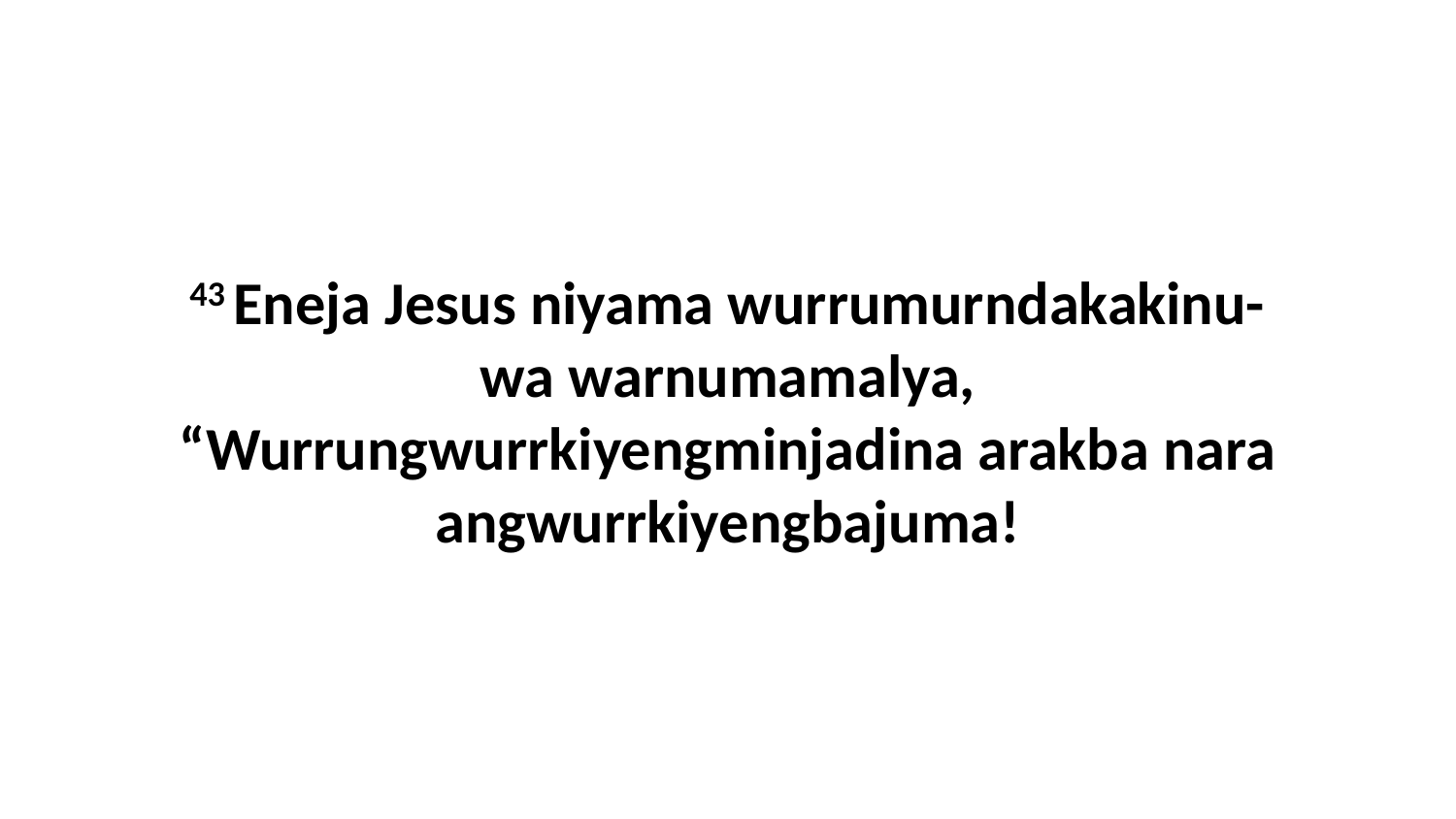

43 Eneja Jesus niyama wurrumurndakakinu-wa warnumamalya, “Wurrungwurrkiyengminjadina arakba nara angwurrkiyengbajuma!